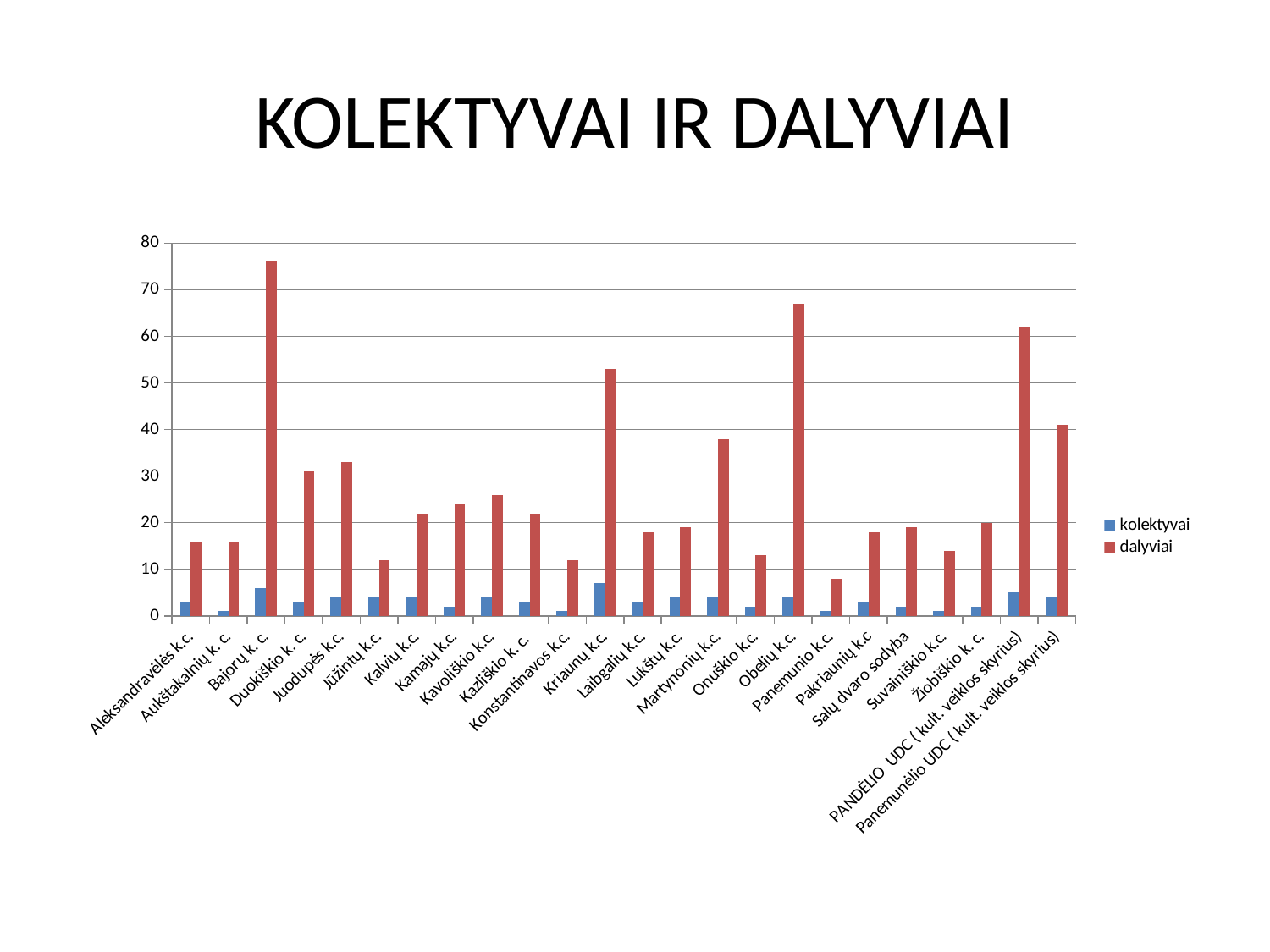

# KOLEKTYVAI IR DALYVIAI

### Chart

| Category | kolektyvai | dalyviai |
|---|---|---|
| Aleksandravėlės k.c. | 3.0 | 16.0 |
| Aukštakalnių k. c. | 1.0 | 16.0 |
| Bajorų k. c. | 6.0 | 76.0 |
| Duokiškio k. c. | 3.0 | 31.0 |
| Juodupės k.c. | 4.0 | 33.0 |
| Jūžintų k.c. | 4.0 | 12.0 |
| Kalvių k.c. | 4.0 | 22.0 |
| Kamajų k.c. | 2.0 | 24.0 |
| Kavoliškio k.c. | 4.0 | 26.0 |
| Kazliškio k. c.  | 3.0 | 22.0 |
| Konstantinavos k.c. | 1.0 | 12.0 |
| Kriaunų k.c. | 7.0 | 53.0 |
| Laibgalių k.c. | 3.0 | 18.0 |
| Lukštų k.c. | 4.0 | 19.0 |
| Martynonių k.c. | 4.0 | 38.0 |
| Onuškio k.c. | 2.0 | 13.0 |
| Obelių k.c. | 4.0 | 67.0 |
| Panemunio k.c. | 1.0 | 8.0 |
| Pakriaunių k.c | 3.0 | 18.0 |
| Salų dvaro sodyba | 2.0 | 19.0 |
| Suvainiškio k.c. | 1.0 | 14.0 |
| Žiobiškio k. c. | 2.0 | 20.0 |
| PANDĖLIO  UDC ( kult. veiklos skyrius) | 5.0 | 62.0 |
| Panemunėlio UDC ( kult. veiklos skyrius) | 4.0 | 41.0 |